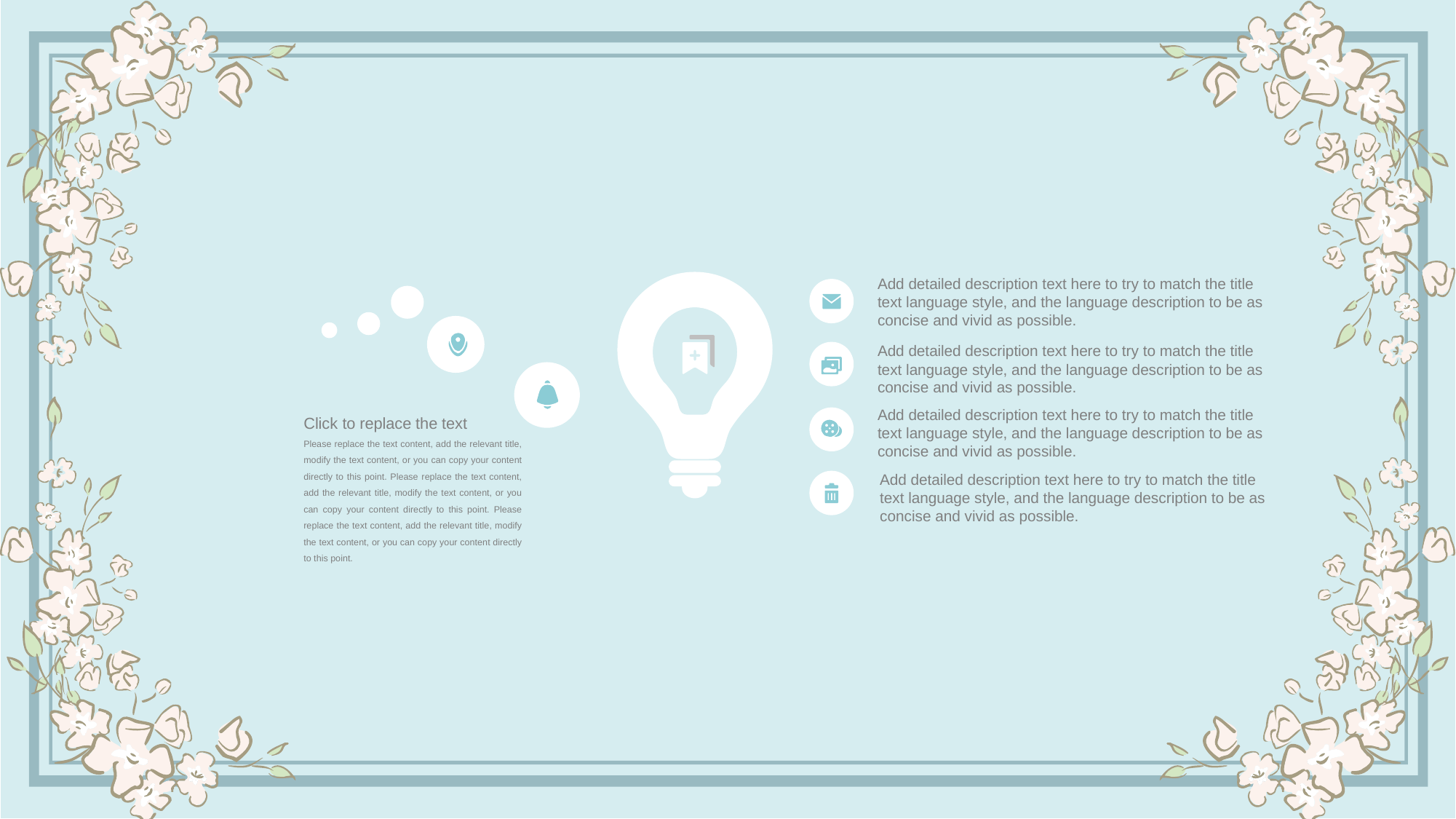

Add detailed description text here to try to match the title text language style, and the language description to be as concise and vivid as possible.

Add detailed description text here to try to match the title text language style, and the language description to be as concise and vivid as possible.

Add detailed description text here to try to match the title text language style, and the language description to be as concise and vivid as possible.

Click to replace the text
Please replace the text content, add the relevant title, modify the text content, or you can copy your content directly to this point. Please replace the text content, add the relevant title, modify the text content, or you can copy your content directly to this point. Please replace the text content, add the relevant title, modify the text content, or you can copy your content directly to this point.
Add detailed description text here to try to match the title text language style, and the language description to be as concise and vivid as possible.